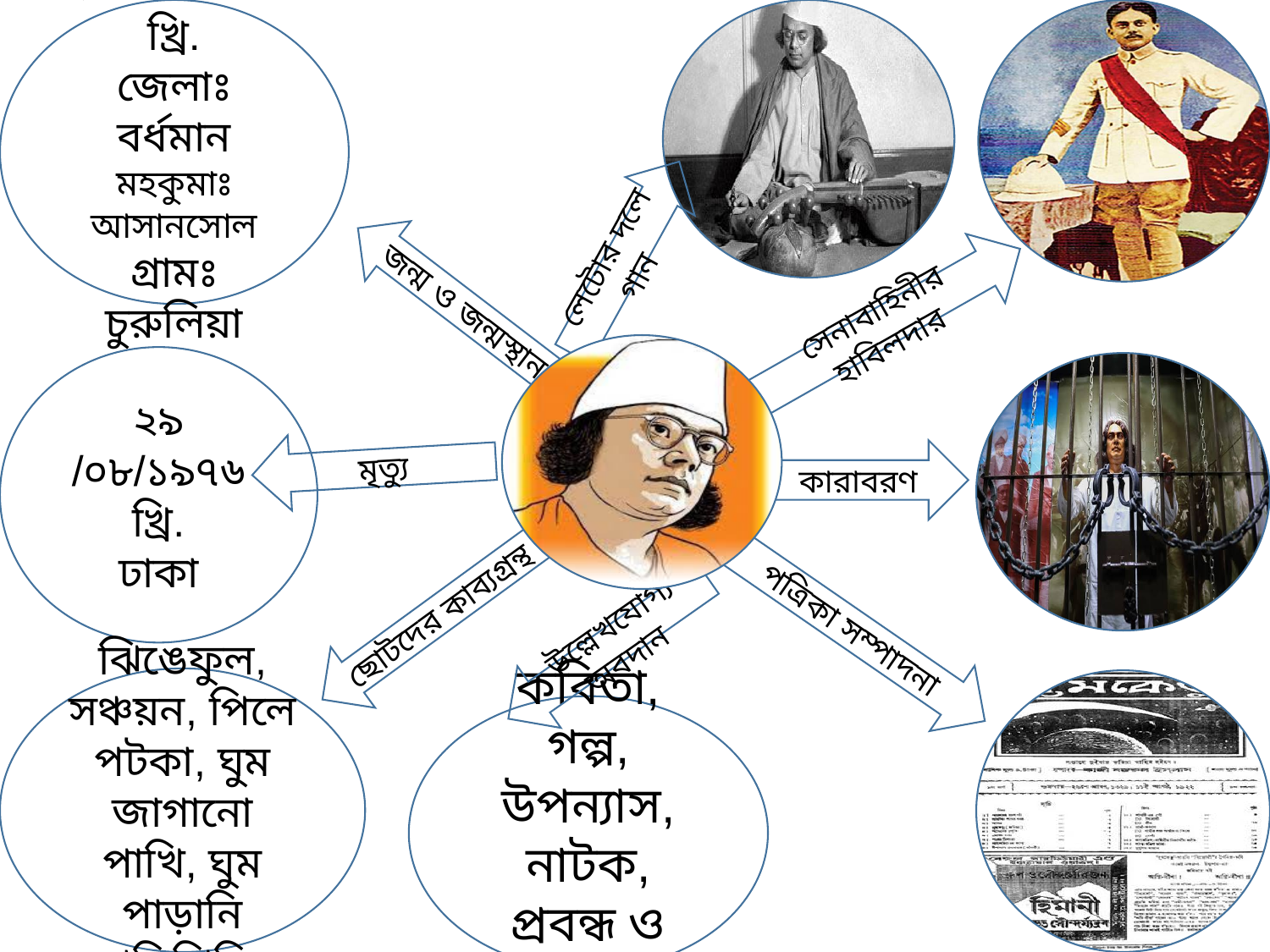

২৪/০৮/১৮৯৯ খ্রি.
জেলাঃ বর্ধমান
মহকুমাঃ আসানসোল
গ্রামঃ চুরুলিয়া

লেটোর দলে গান
জন্ম ও জন্মস্থান
সেনাবাহিনীর হাবিলদার

২৯ /০৮/১৯৭৬ খ্রি.
ঢাকা

মৃত্যু
কারাবরণ
ছোটদের কাব্যগ্রন্থ
পত্রিকা সম্পাদনা
 উল্লেখযোগ্য অবদান
ঝিঙেফুল, সঞ্চয়ন, পিলে পটকা, ঘুম জাগানো পাখি, ঘুম পাড়ানি মাসিপিসি।

কবিতা, গল্প, উপন্যাস, নাটক, প্রবন্ধ ও সংগীত